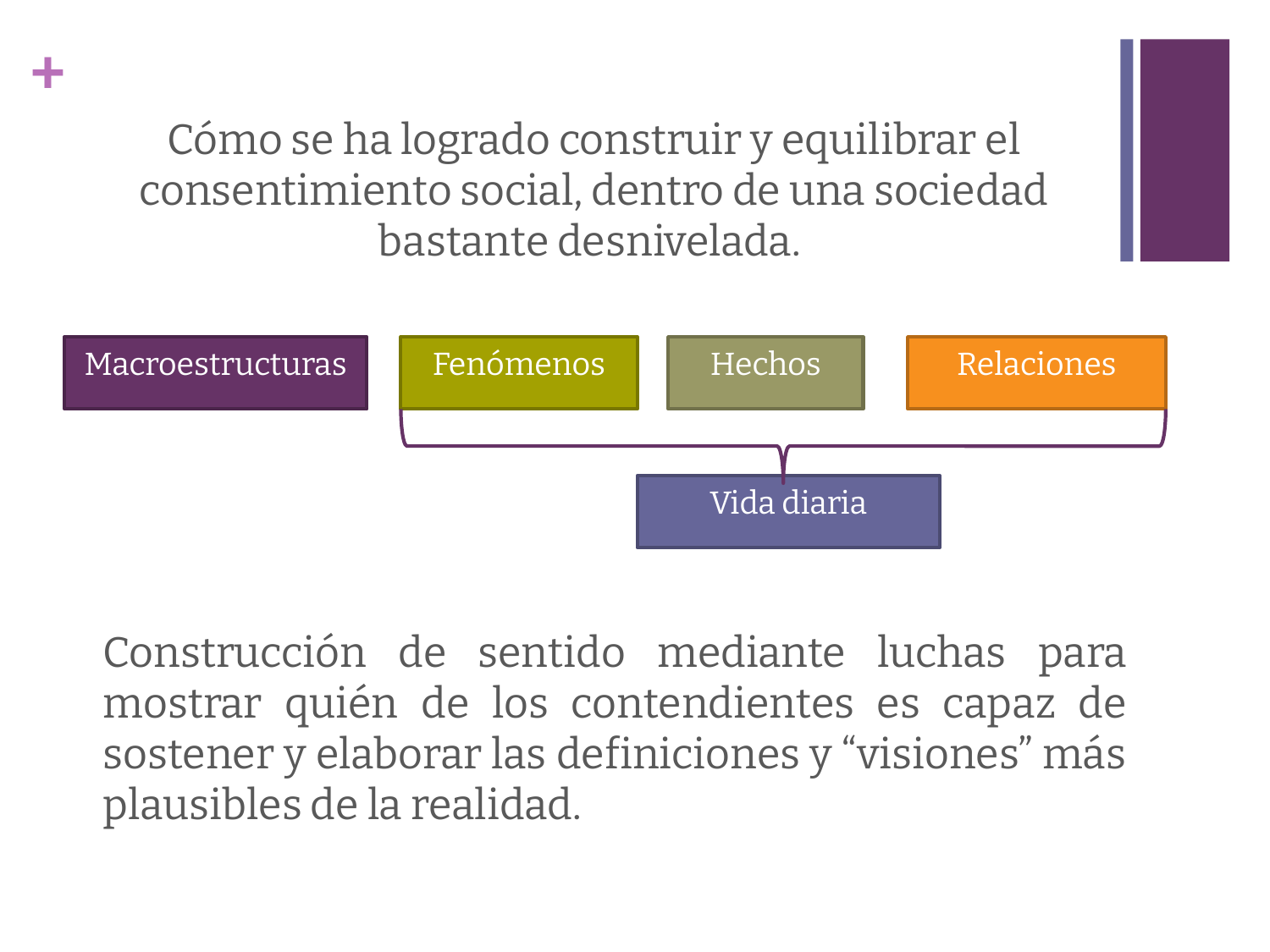

Cómo se ha logrado construir y equilibrar el consentimiento social, dentro de una sociedad bastante desnivelada.
Macroestructuras
Fenómenos
Hechos
Relaciones
Vida diaria
Construcción de sentido mediante luchas para mostrar quién de los contendientes es capaz de sostener y elaborar las definiciones y “visiones” más plausibles de la realidad.